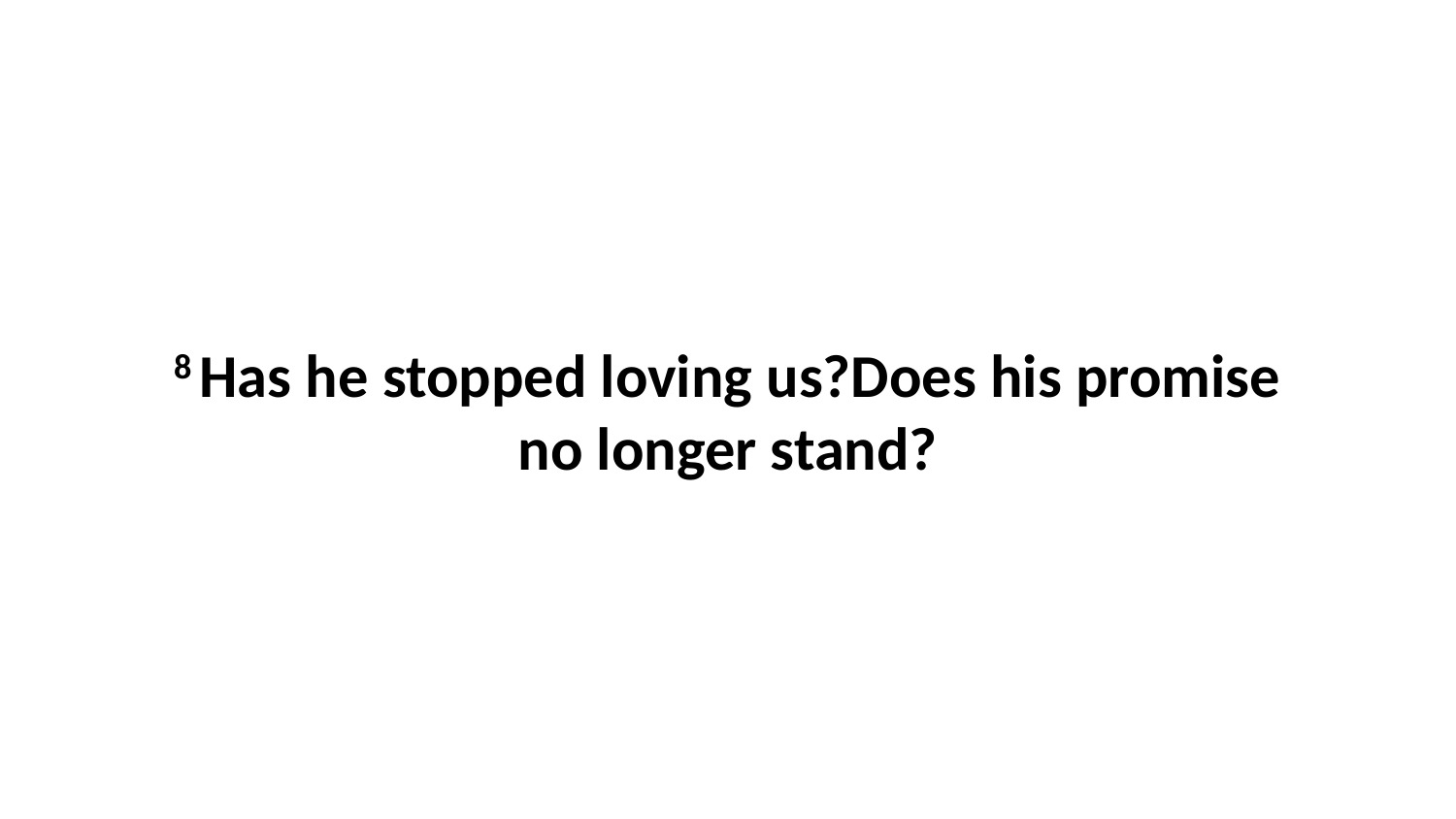

8 Has he stopped loving us?Does his promise no longer stand?